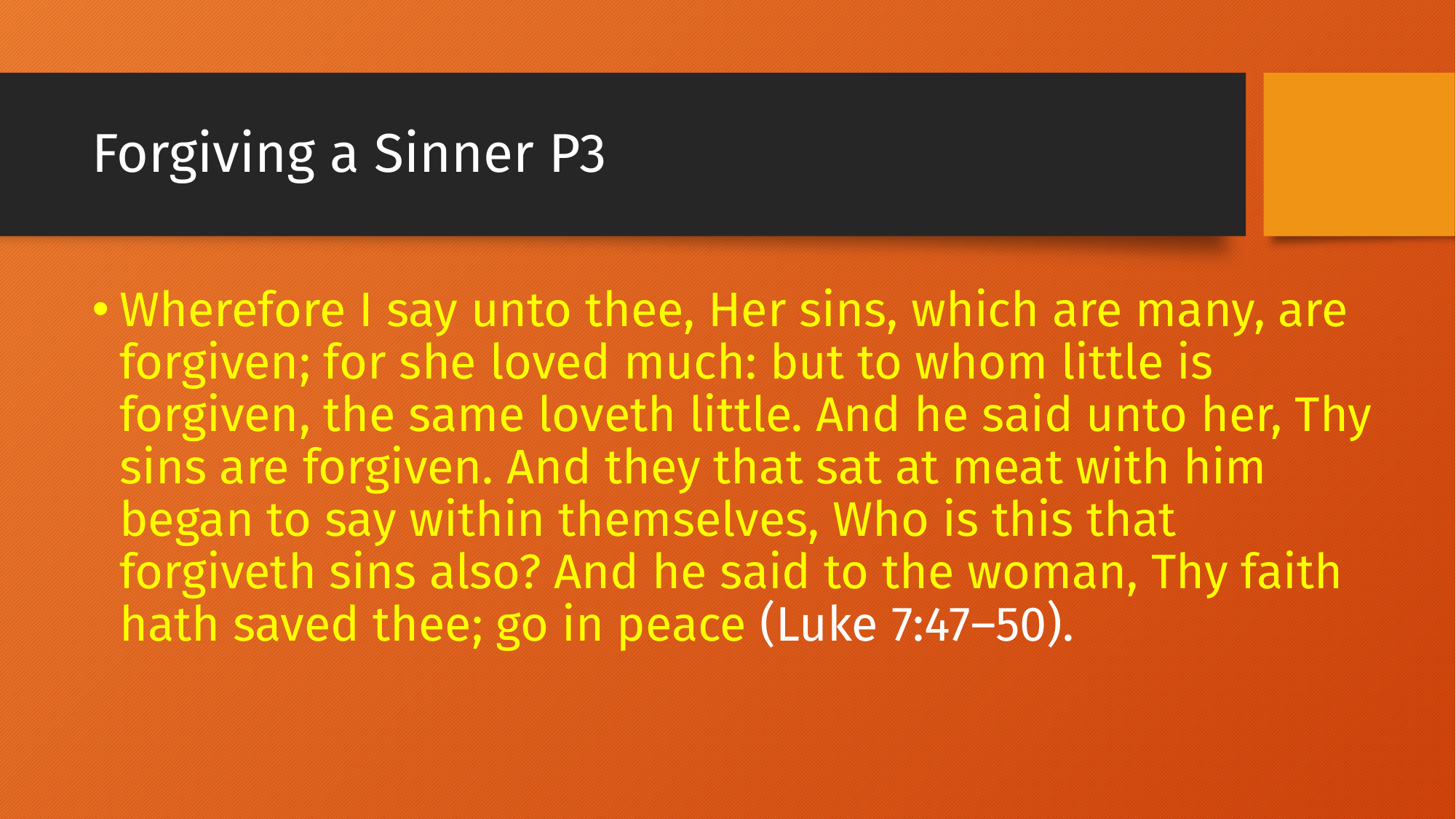

# Forgiving a Sinner P3
Wherefore I say unto thee, Her sins, which are many, are forgiven; for she loved much: but to whom little is forgiven, the same loveth little. And he said unto her, Thy sins are forgiven. And they that sat at meat with him began to say within themselves, Who is this that forgiveth sins also? And he said to the woman, Thy faith hath saved thee; go in peace (Luke 7:47–50).